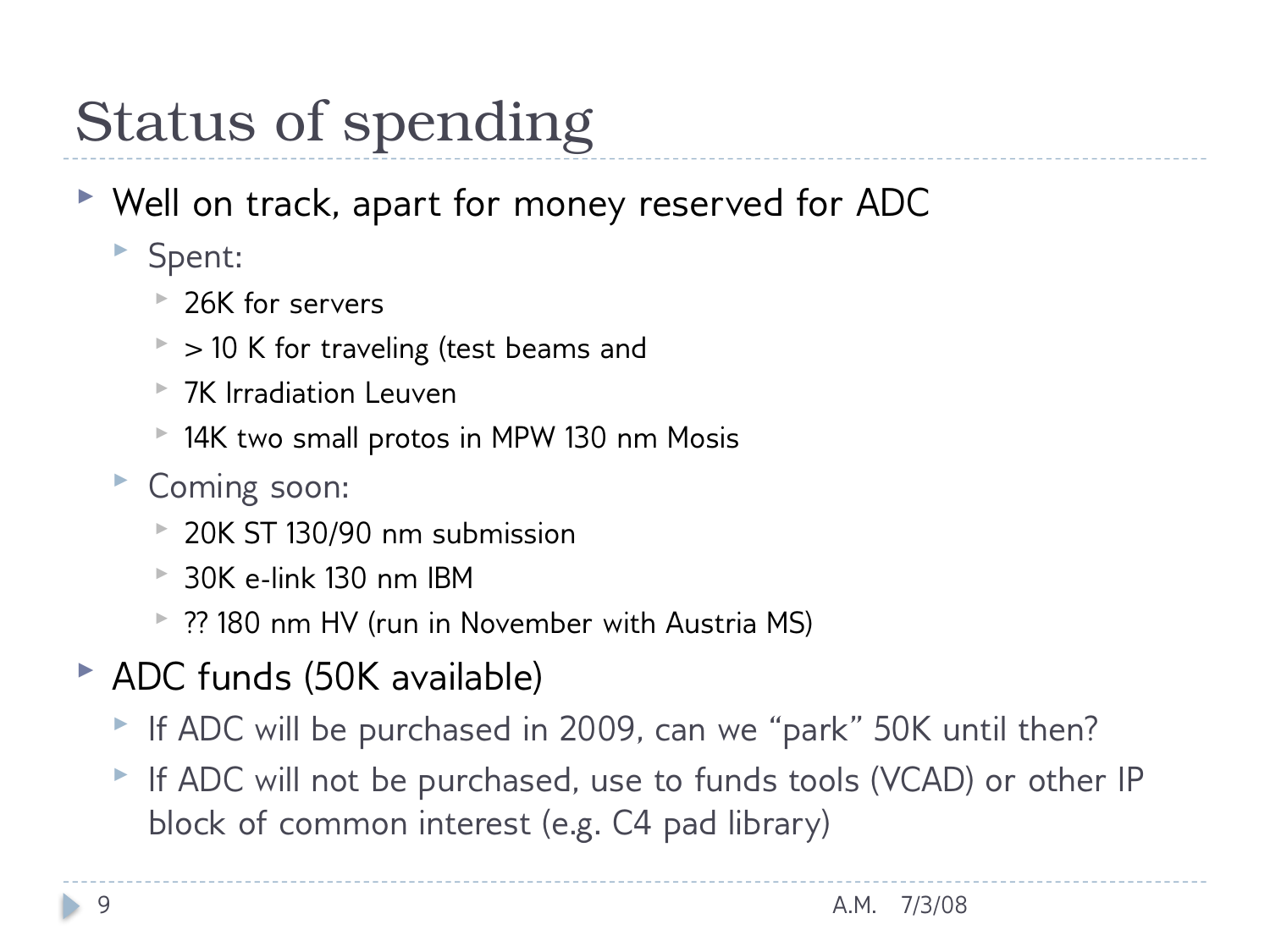

# Status of spending
Well on track, apart for money reserved for ADC
Spent:
26K for servers
> 10 K for traveling (test beams and
7K Irradiation Leuven
14K two small protos in MPW 130 nm Mosis
Coming soon:
20K ST 130/90 nm submission
30K e-link 130 nm IBM
?? 180 nm HV (run in November with Austria MS)
ADC funds (50K available)
If ADC will be purchased in 2009, can we “park” 50K until then?
If ADC will not be purchased, use to funds tools (VCAD) or other IP block of common interest (e.g. C4 pad library)
9
A.M.
7/3/08